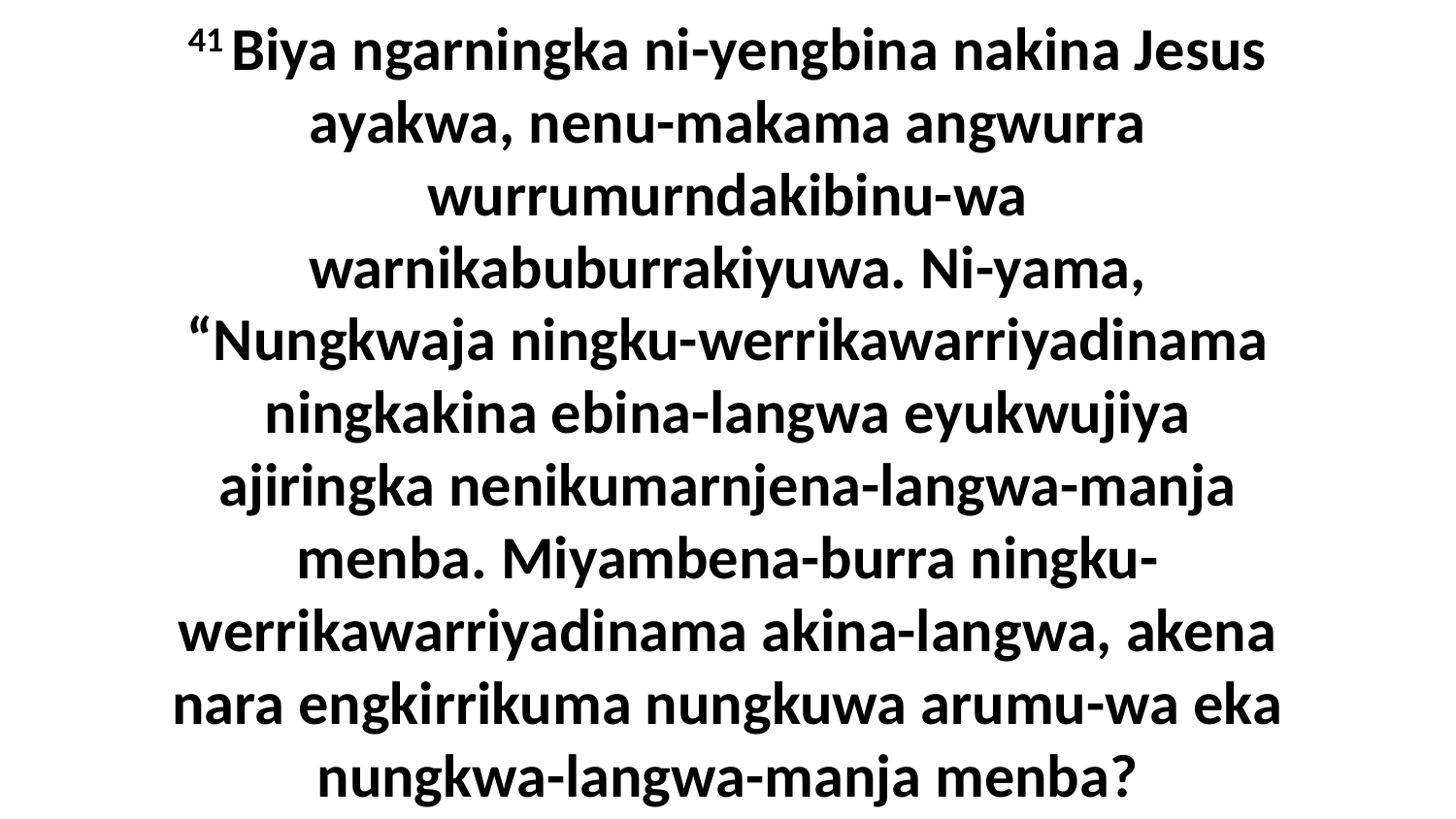

41 Biya ngarningka ni-yengbina nakina Jesus ayakwa, nenu-makama angwurra wurrumurndakibinu-wa warnikabuburrakiyuwa. Ni-yama, “Nungkwaja ningku-werrikawarriyadinama ningkakina ebina-langwa eyukwujiya ajiringka nenikumarnjena-langwa-manja menba. Miyambena-burra ningku-werrikawarriyadinama akina-langwa, akena nara engkirrikuma nungkuwa arumu-wa eka nungkwa-langwa-manja menba?